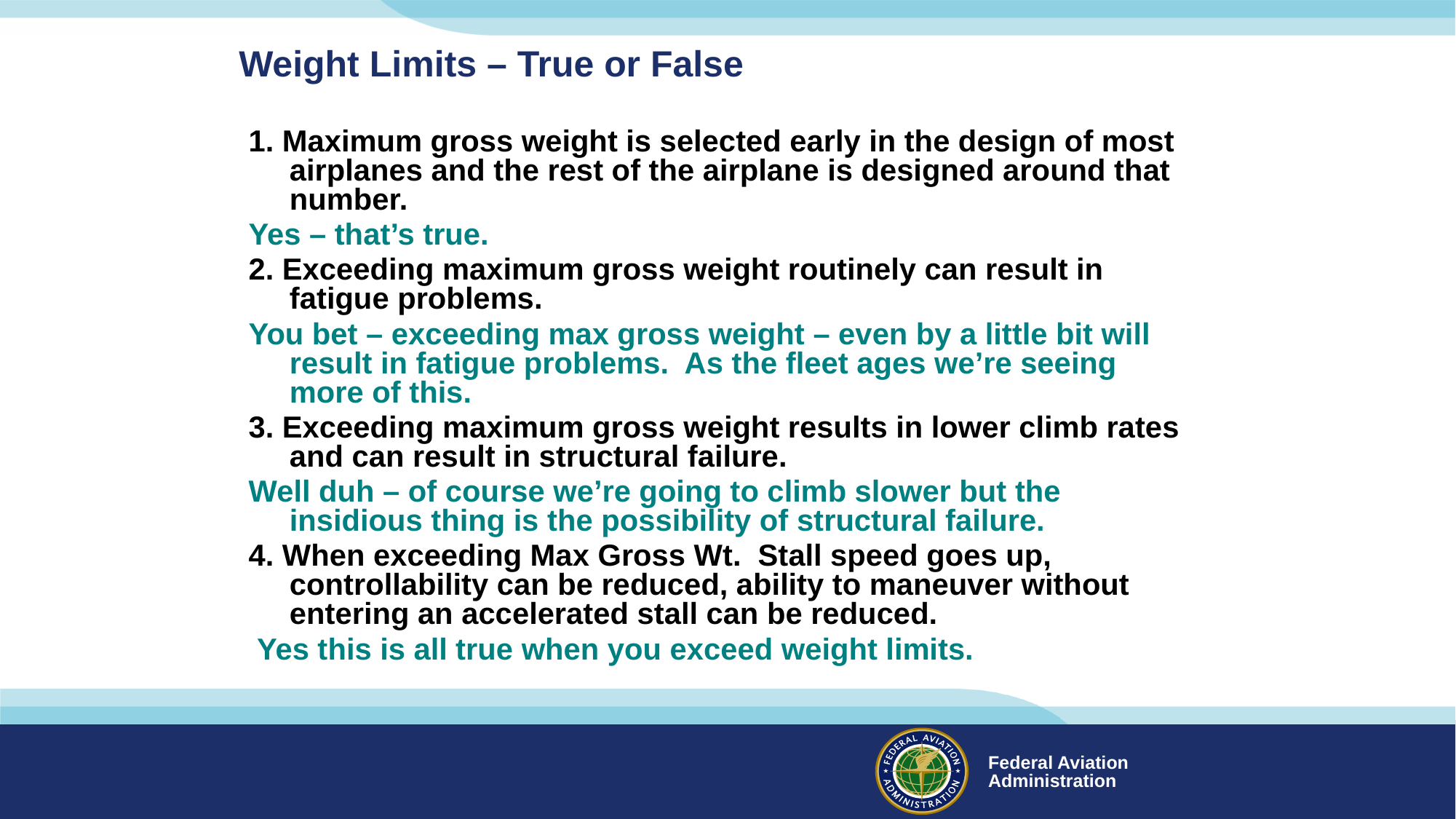

Weight Limits – True or False
1. Maximum gross weight is selected early in the design of most airplanes and the rest of the airplane is designed around that number.
Yes – that’s true.
2. Exceeding maximum gross weight routinely can result in fatigue problems.
You bet – exceeding max gross weight – even by a little bit will result in fatigue problems.  As the fleet ages we’re seeing more of this.
3. Exceeding maximum gross weight results in lower climb rates and can result in structural failure.
Well duh – of course we’re going to climb slower but the insidious thing is the possibility of structural failure.
4. When exceeding Max Gross Wt.  Stall speed goes up, controllability can be reduced, ability to maneuver without entering an accelerated stall can be reduced.
 Yes this is all true when you exceed weight limits.